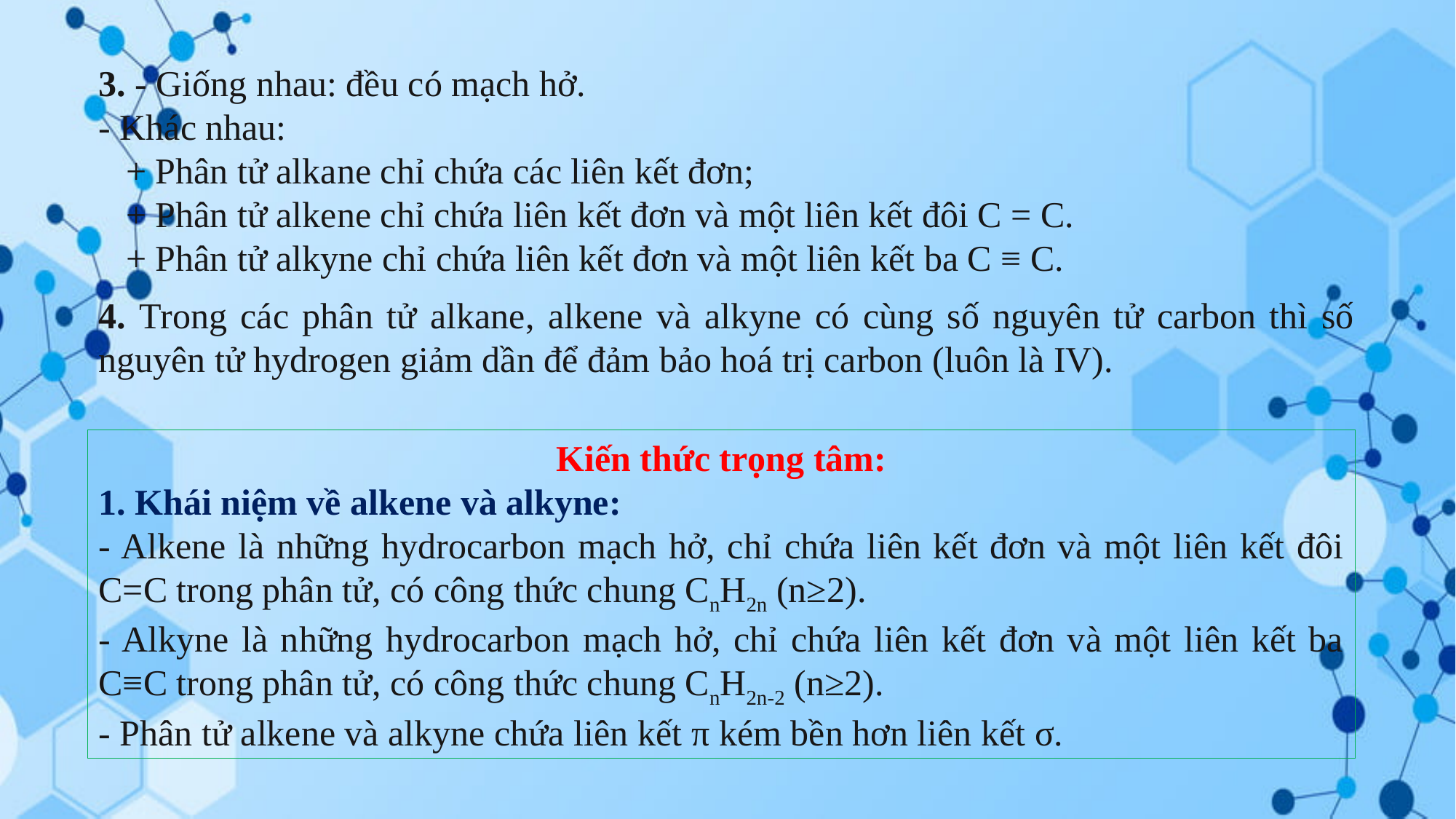

3. - Giống nhau: đều có mạch hở.
- Khác nhau:
   + Phân tử alkane chỉ chứa các liên kết đơn;
   + Phân tử alkene chỉ chứa liên kết đơn và một liên kết đôi C = C.
   + Phân tử alkyne chỉ chứa liên kết đơn và một liên kết ba C ≡ C.
4. Trong các phân tử alkane, alkene và alkyne có cùng số nguyên tử carbon thì số nguyên tử hydrogen giảm dần để đảm bảo hoá trị carbon (luôn là IV).
Kiến thức trọng tâm:
1. Khái niệm về alkene và alkyne:
- Alkene là những hydrocarbon mạch hở, chỉ chứa liên kết đơn và một liên kết đôi C=C trong phân tử, có công thức chung CnH2n (n≥2).
- Alkyne là những hydrocarbon mạch hở, chỉ chứa liên kết đơn và một liên kết ba C≡C trong phân tử, có công thức chung CnH2n-2 (n≥2).
- Phân tử alkene và alkyne chứa liên kết π kém bền hơn liên kết σ.